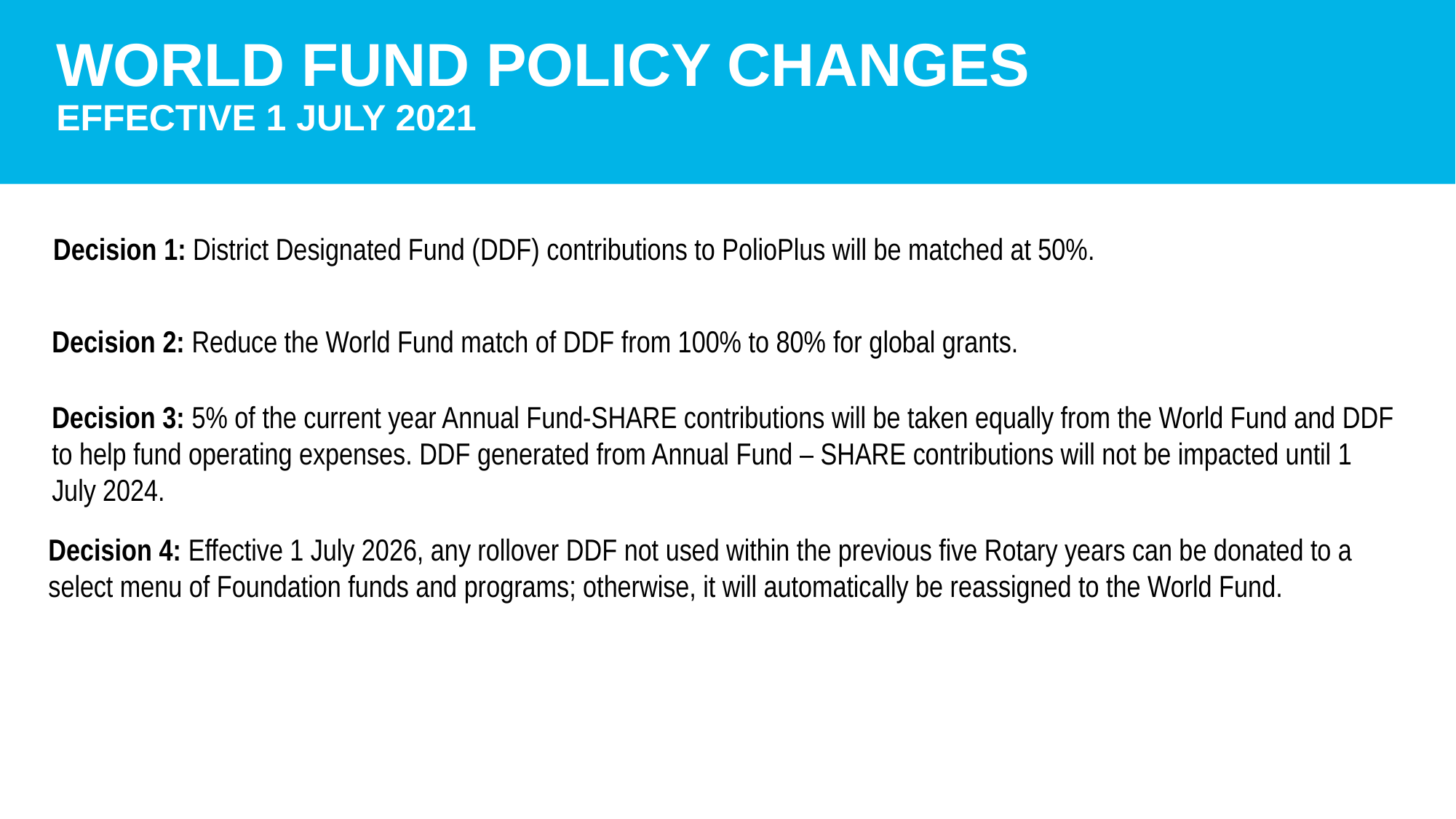

# WORLD FUND POLICY CHANGES EFFECTIVE 1 JULY 2021
Decision 1: District Designated Fund (DDF) contributions to PolioPlus will be matched at 50%.
Decision 2: Reduce the World Fund match of DDF from 100% to 80% for global grants.
Decision 3: 5% of the current year Annual Fund-SHARE contributions will be taken equally from the World Fund and DDF to help fund operating expenses. DDF generated from Annual Fund – SHARE contributions will not be impacted until 1 July 2024.
Decision 4: Effective 1 July 2026, any rollover DDF not used within the previous five Rotary years can be donated to a select menu of Foundation funds and programs; otherwise, it will automatically be reassigned to the World Fund.